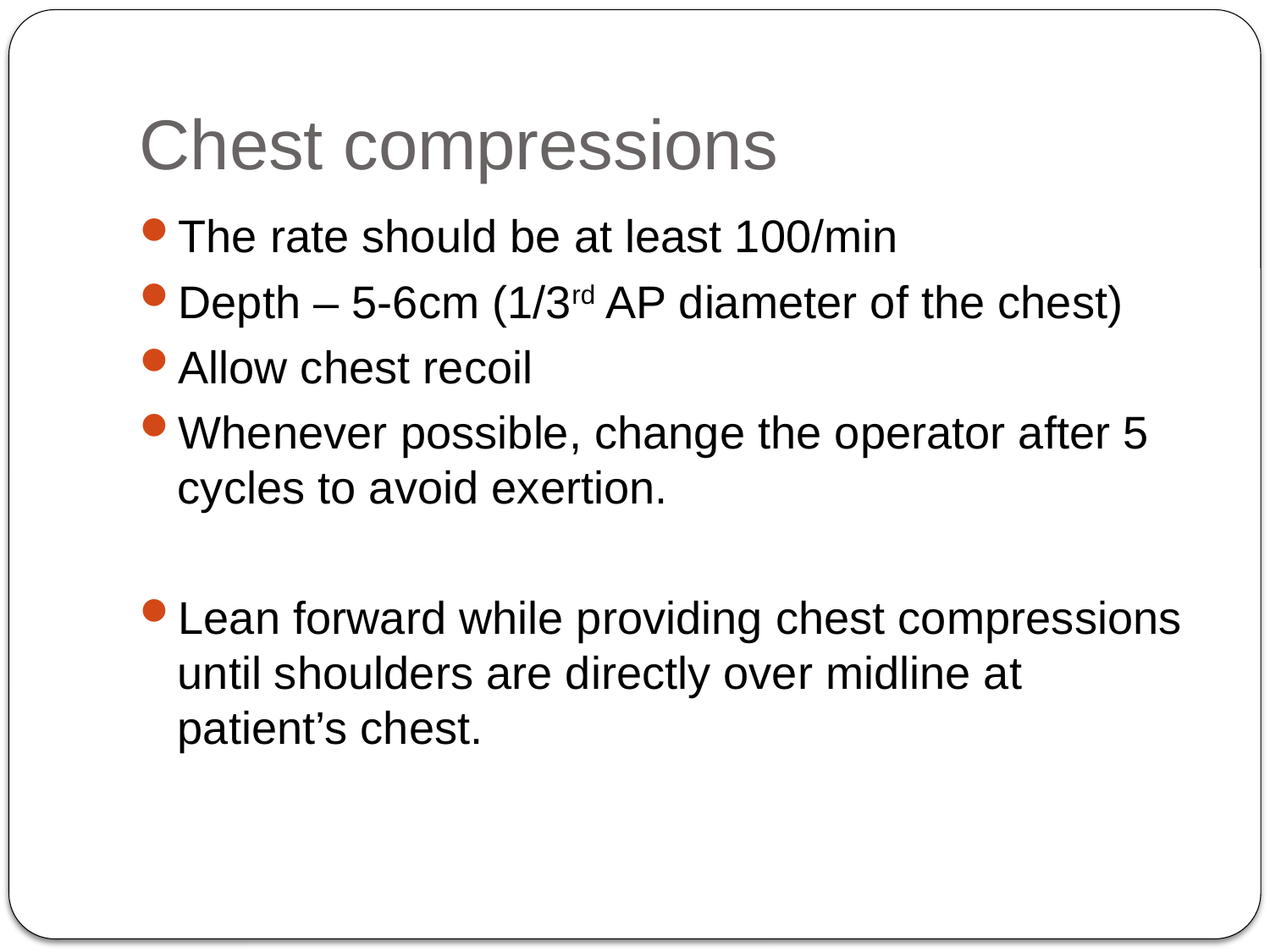

# Chest compressions
The rate should be at least 100/min
Depth – 5-6cm (1/3rd AP diameter of the chest)
Allow chest recoil
Whenever possible, change the operator after 5 cycles to avoid exertion.

Lean forward while providing chest compressions until shoulders are directly over midline at patient’s chest.